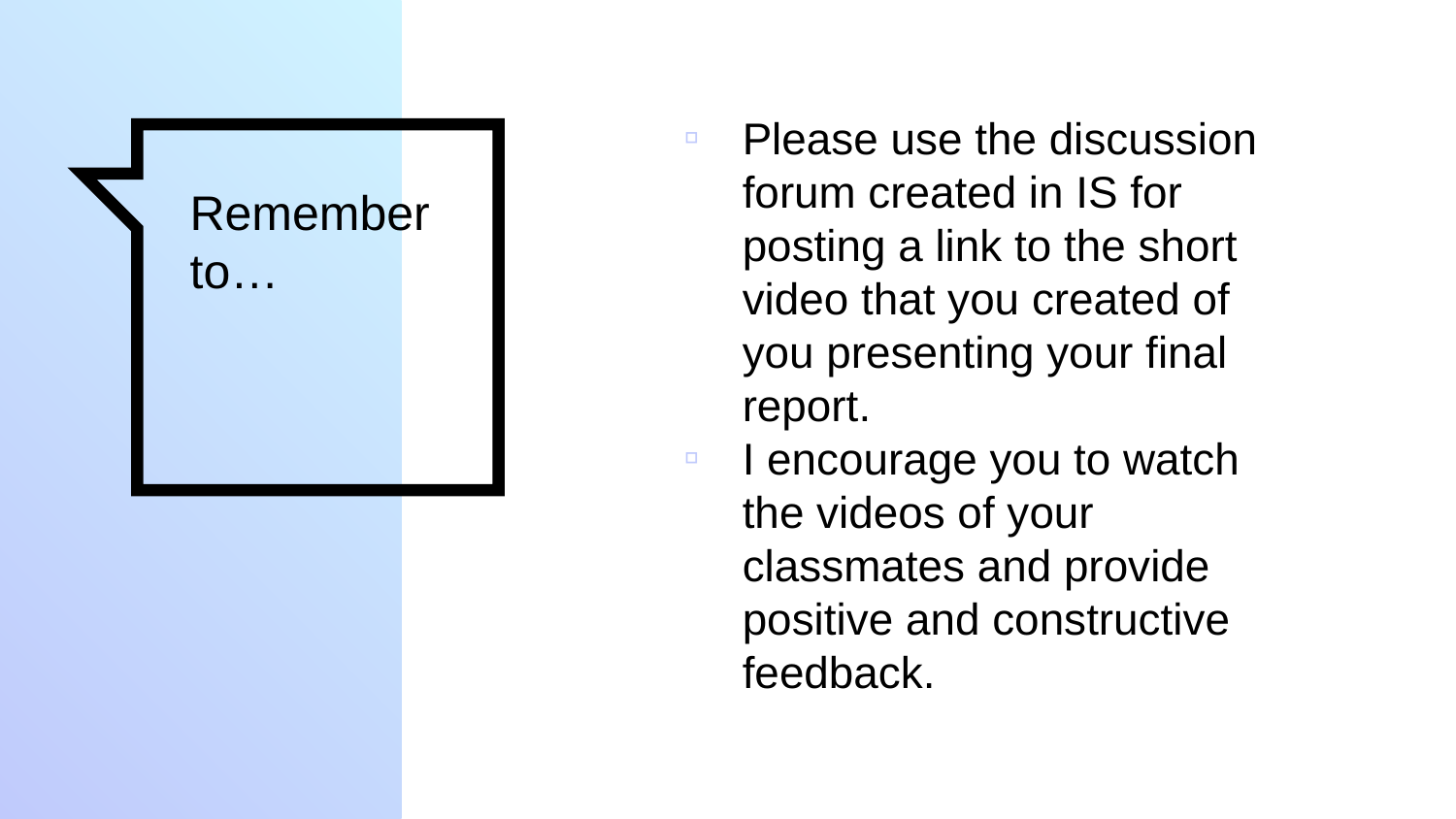

Please use the discussion forum created in IS for posting a link to the short video that you created of you presenting your final report.
I encourage you to watch the videos of your classmates and provide positive and constructive feedback.
# Remember to…